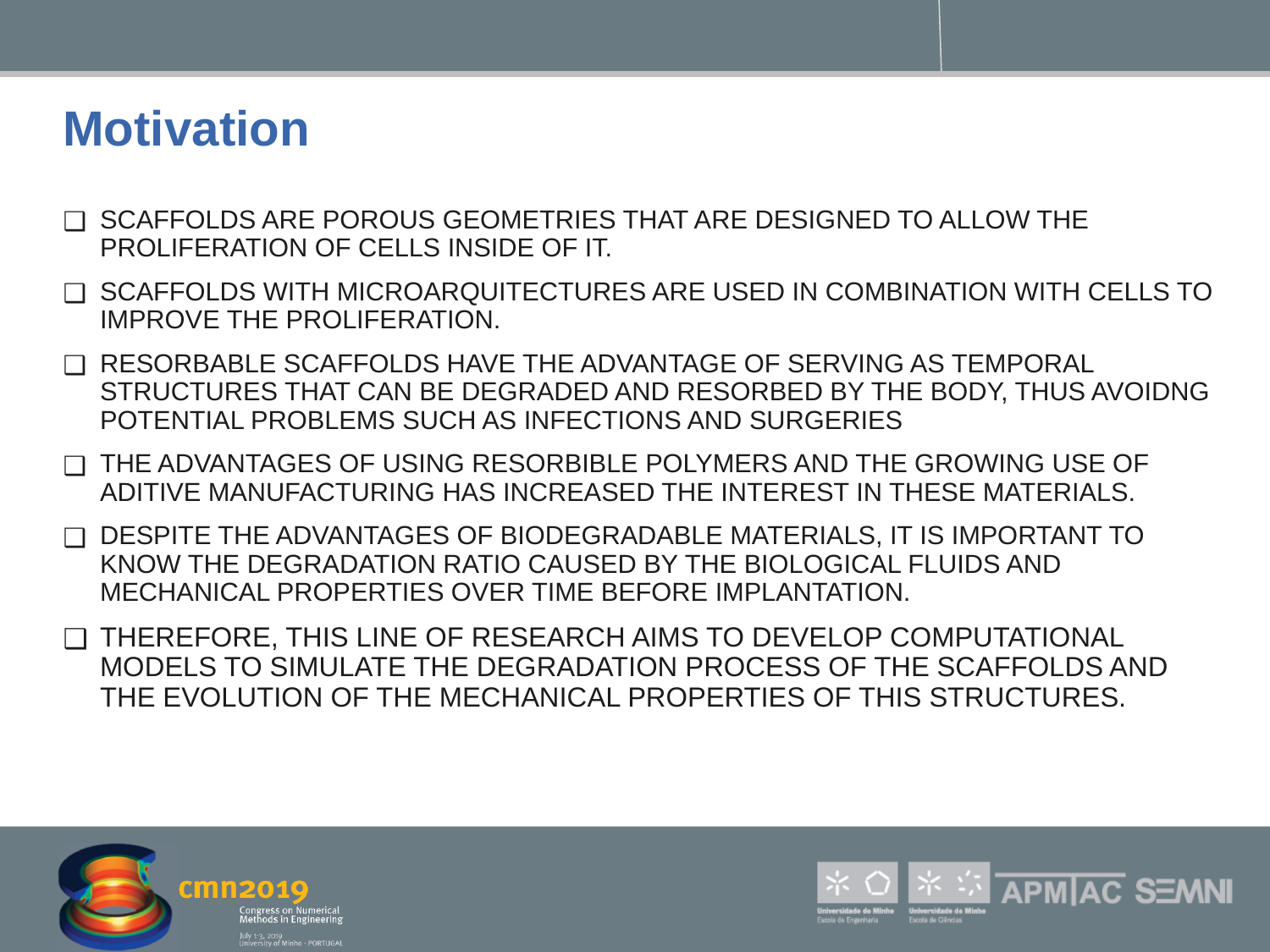

# Motivation
SCAFFOLDS ARE POROUS GEOMETRIES THAT ARE DESIGNED TO ALLOW THE PROLIFERATION OF CELLS INSIDE OF IT.
SCAFFOLDS WITH MICROARQUITECTURES ARE USED IN COMBINATION WITH CELLS TO IMPROVE THE PROLIFERATION.
RESORBABLE SCAFFOLDS HAVE THE ADVANTAGE OF SERVING AS TEMPORAL STRUCTURES THAT CAN BE DEGRADED AND RESORBED BY THE BODY, THUS AVOIDNG POTENTIAL PROBLEMS SUCH AS INFECTIONS AND SURGERIES
THE ADVANTAGES OF USING RESORBIBLE POLYMERS AND THE GROWING USE OF ADITIVE MANUFACTURING HAS INCREASED THE INTEREST IN THESE MATERIALS.
DESPITE THE ADVANTAGES OF BIODEGRADABLE MATERIALS, IT IS IMPORTANT TO KNOW THE DEGRADATION RATIO CAUSED BY THE BIOLOGICAL FLUIDS AND MECHANICAL PROPERTIES OVER TIME BEFORE IMPLANTATION.
THEREFORE, THIS LINE OF RESEARCH AIMS TO DEVELOP COMPUTATIONAL MODELS TO SIMULATE THE DEGRADATION PROCESS OF THE SCAFFOLDS AND THE EVOLUTION OF THE MECHANICAL PROPERTIES OF THIS STRUCTURES.